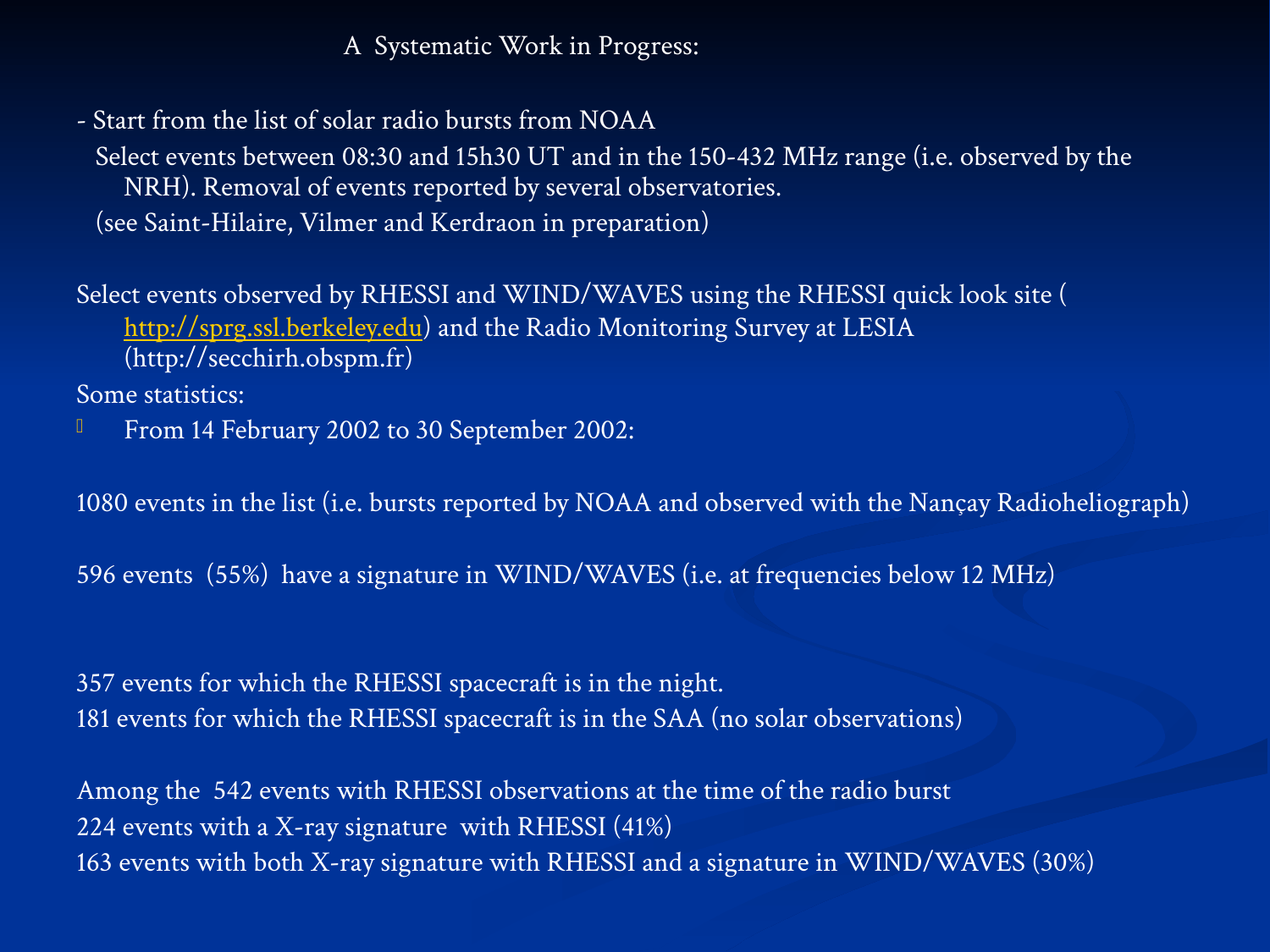

A  Systematic Work in Progress:

- Start from the list of solar radio bursts from NOAA
   Select events between 08:30 and 15h30 UT and in the 150-432 MHz range (i.e. observed by the NRH). Removal of events reported by several observatories.
   (see Saint-Hilaire, Vilmer and Kerdraon in preparation)

Select events observed by RHESSI and WIND/WAVES using the RHESSI quick look site (http://sprg.ssl.berkeley.edu) and the Radio Monitoring Survey at LESIA (http://secchirh.obspm.fr)
Some statistics:
From 14 February 2002 to 30 September 2002:

1080 events in the list (i.e. bursts reported by NOAA and observed with the Nançay Radioheliograph)

596 events  (55%)  have a signature in WIND/WAVES (i.e. at frequencies below 12 MHz)

357 events for which the RHESSI spacecraft is in the night.
181 events for which the RHESSI spacecraft is in the SAA (no solar observations)

Among the  542 events with RHESSI observations at the time of the radio burst
224 events with a X-ray signature  with RHESSI (41%)
163 events with both X-ray signature with RHESSI and a signature in WIND/WAVES (30%)